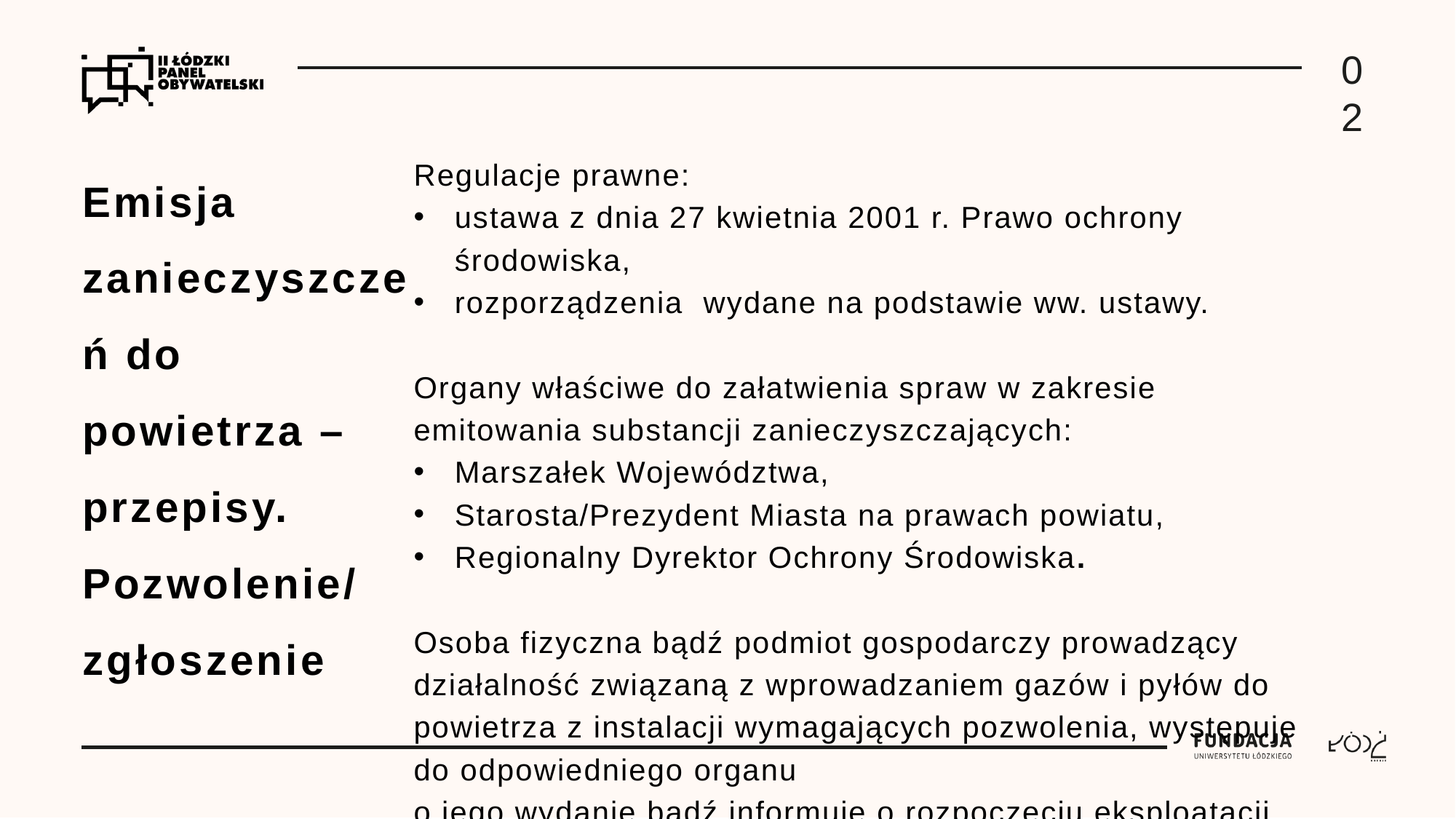

02

# Emisja zanieczyszczeń do powietrza – przepisy. Pozwolenie/ zgłoszenie
Regulacje prawne:
ustawa z dnia 27 kwietnia 2001 r. Prawo ochrony środowiska,
rozporządzenia  wydane na podstawie ww. ustawy.

Organy właściwe do załatwienia spraw w zakresie emitowania substancji zanieczyszczających:
Marszałek Województwa,
Starosta/Prezydent Miasta na prawach powiatu,
Regionalny Dyrektor Ochrony Środowiska.

Osoba fizyczna bądź podmiot gospodarczy prowadzący działalność związaną z wprowadzaniem gazów i pyłów do powietrza z instalacji wymagających pozwolenia, występuje do odpowiedniego organu
o jego wydanie bądź informuje o rozpoczęciu eksploatacji instalacji (instalacje, które wymagają zgłoszenia).